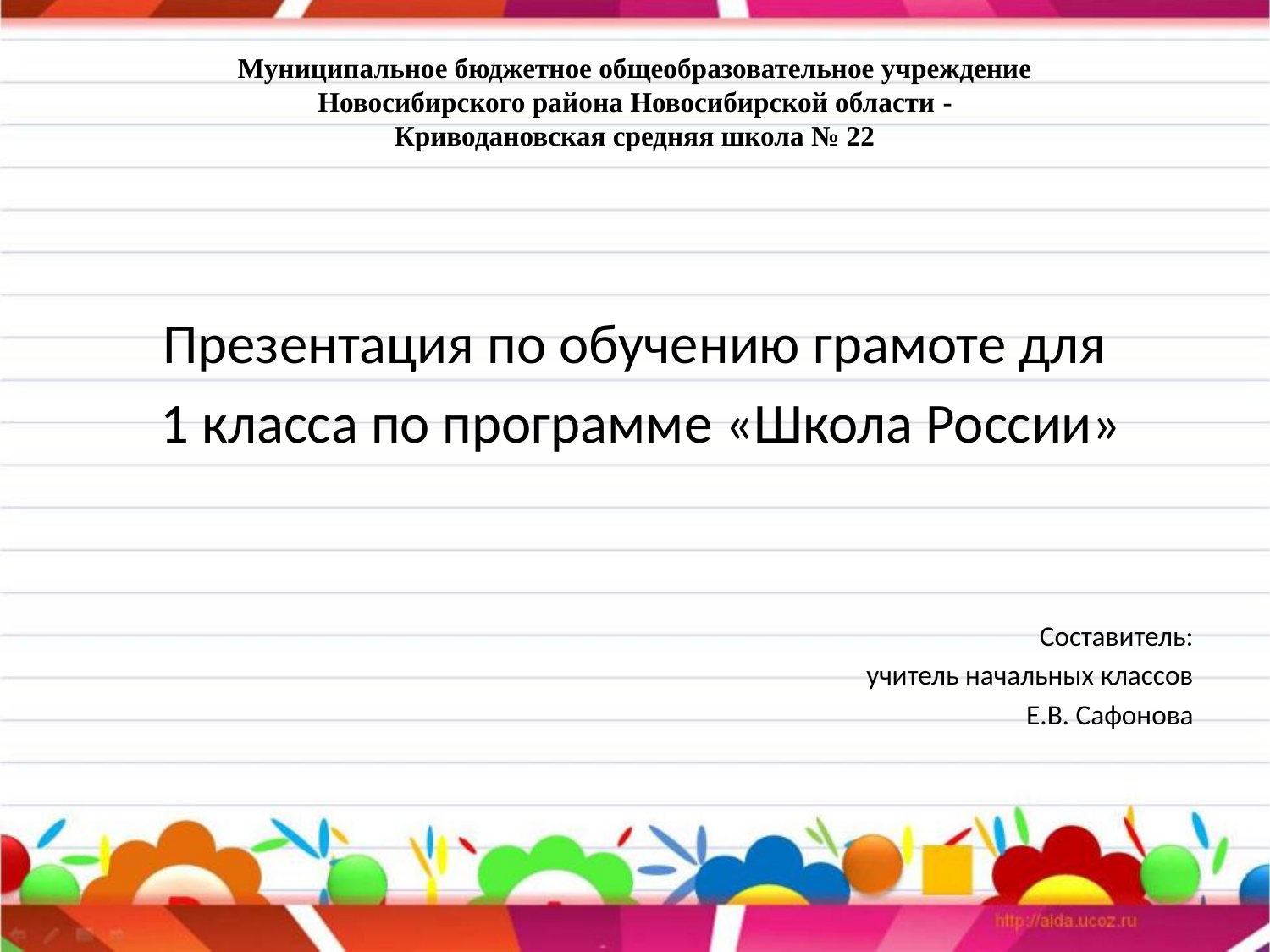

# Муниципальное бюджетное общеобразовательное учреждение Новосибирского района Новосибирской области - Криводановская средняя школа № 22

Презентация по обучению грамоте для
  1 класса по программе «Школа России»

Составитель:
учитель начальных классов
Е.В. Сафонова